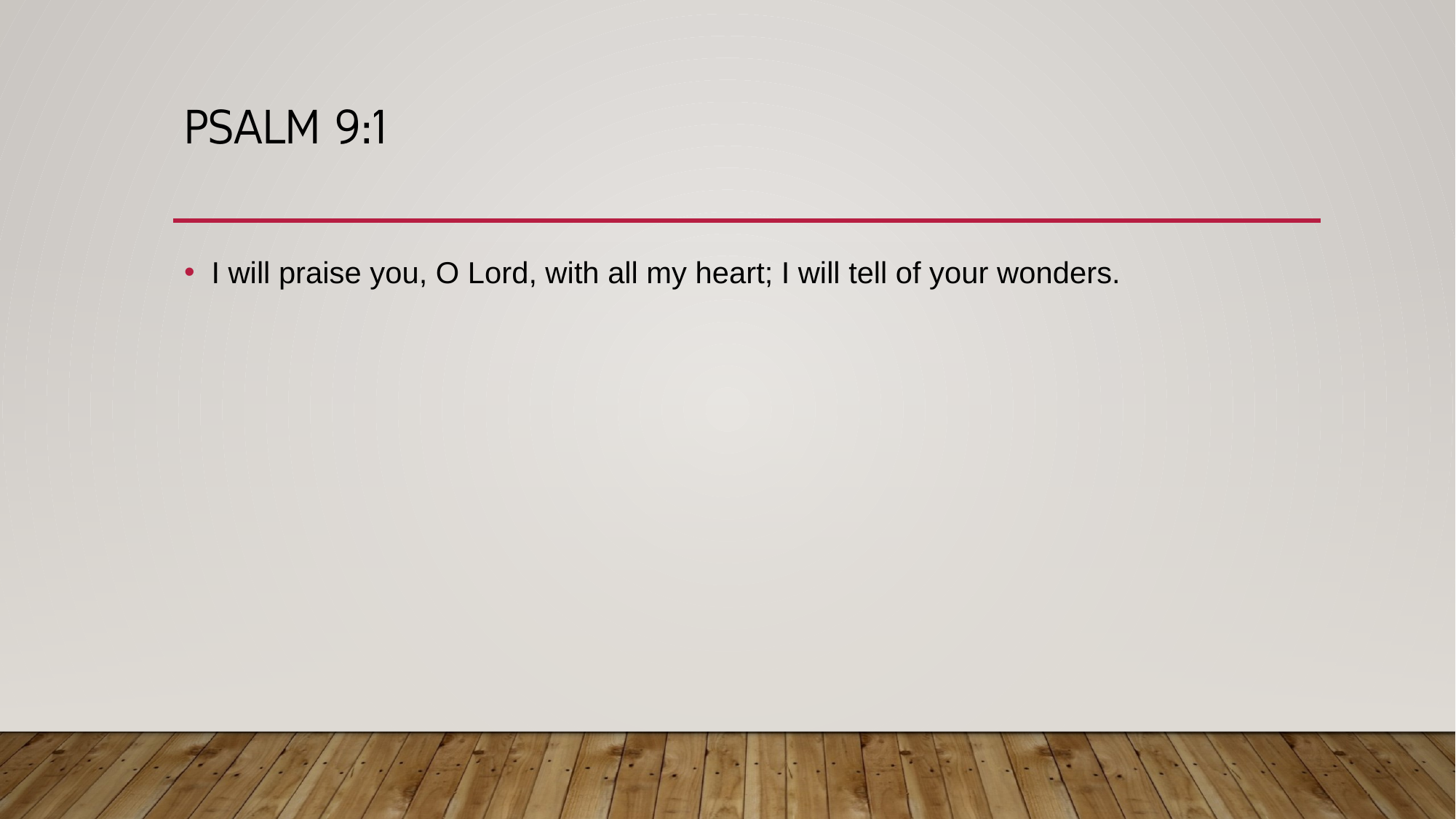

# Psalm 9:1
I will praise you, O Lord, with all my heart; I will tell of your wonders.